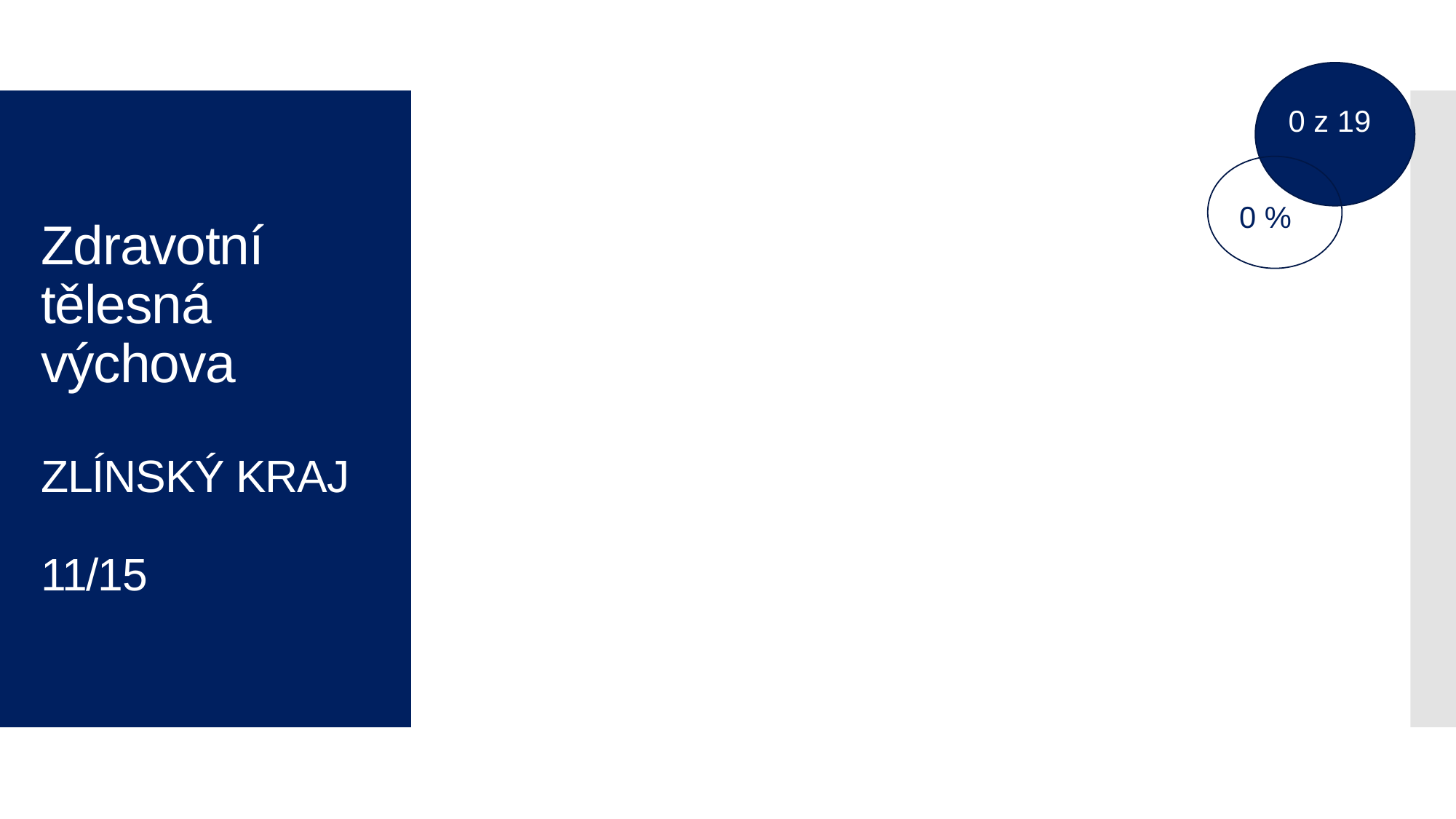

0 z 19

# Zdravotní tělesná výchova ZLÍNSKÝ KRAJ 11/15

0 %